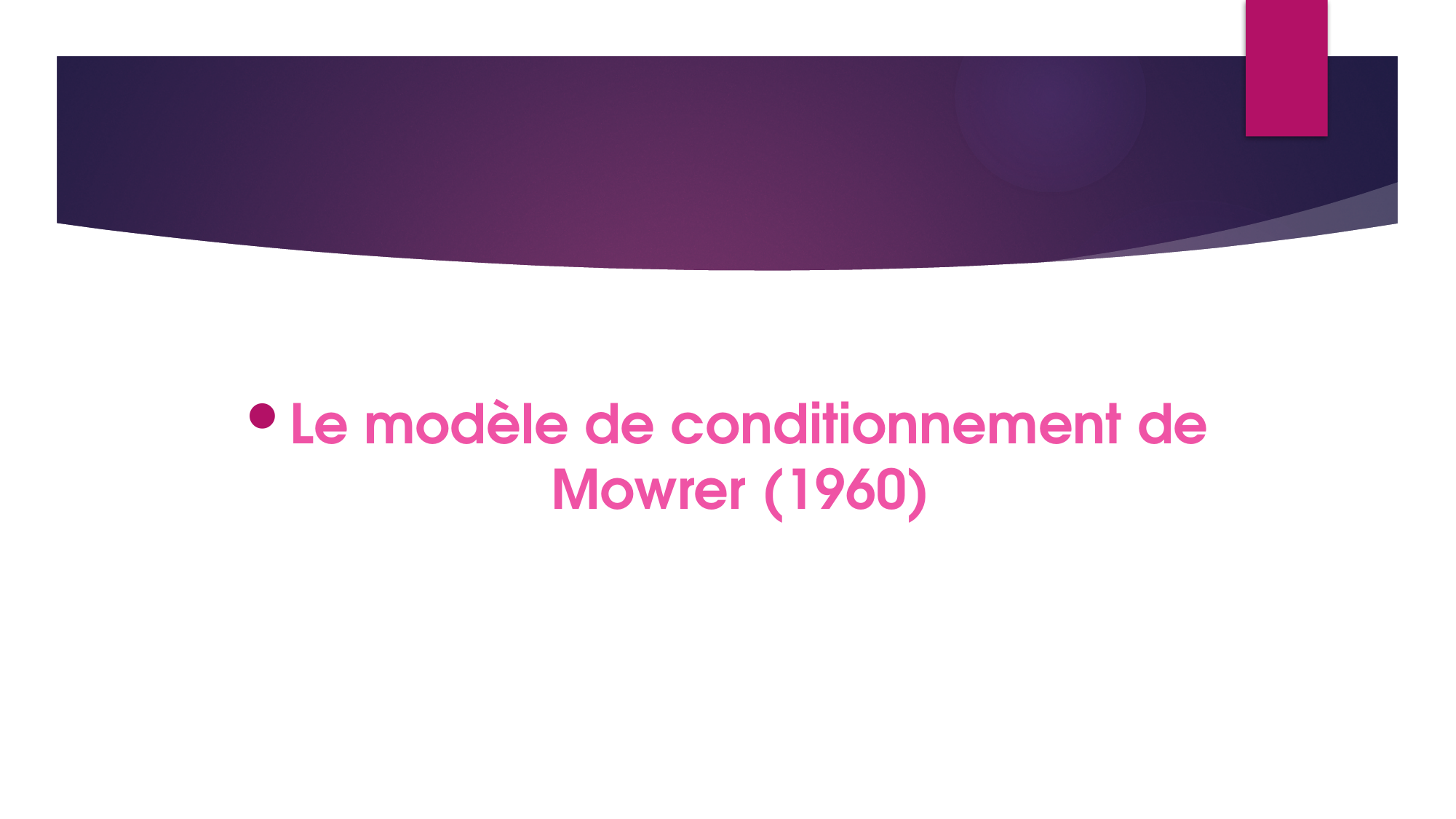

Le modèle de conditionnement de Mowrer (1960)